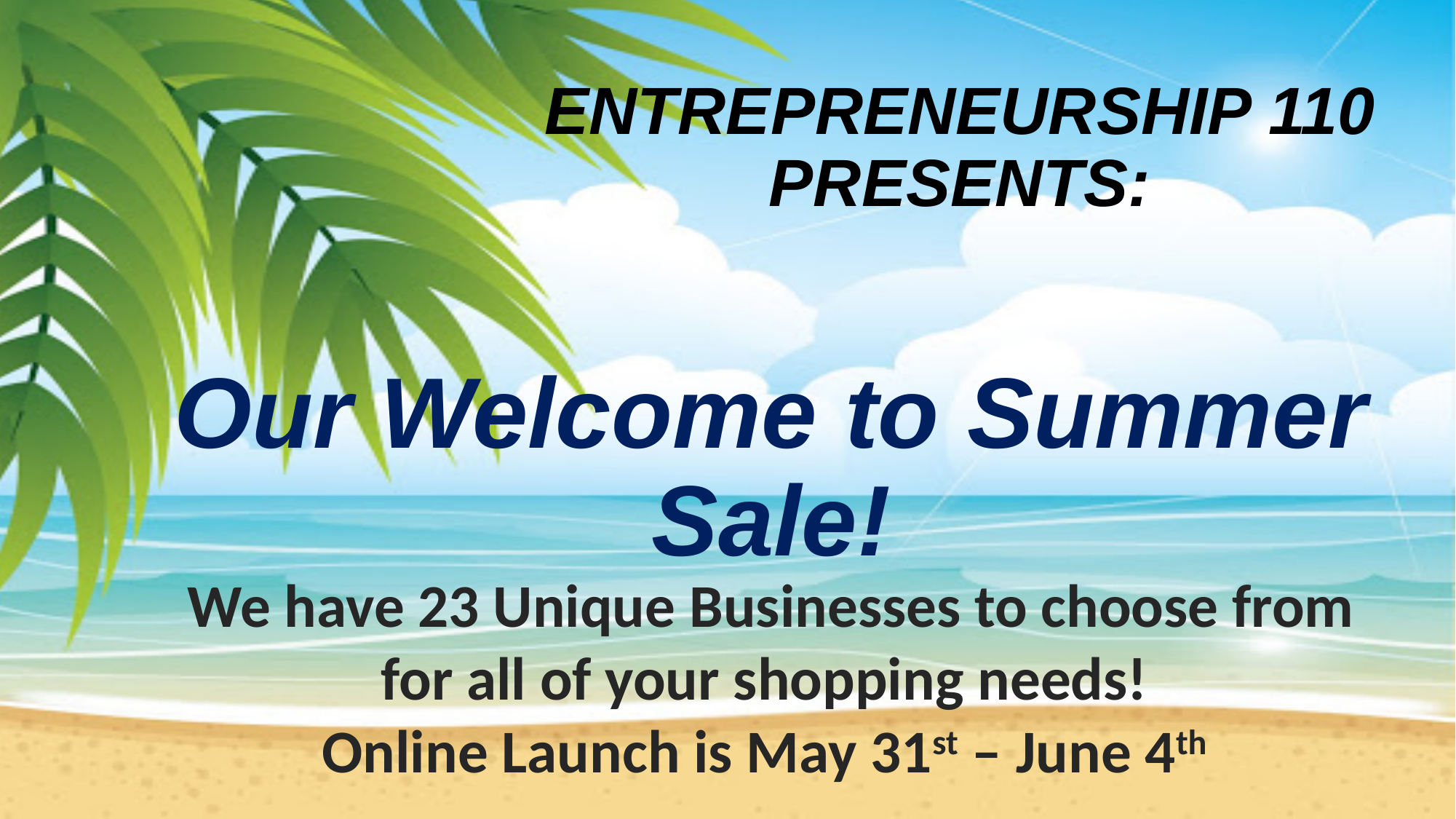

# ENTREPRENEURSHIP 110 PRESENTS:
Our Welcome to Summer Sale!
We have 23 Unique Businesses to choose from
for all of your shopping needs!
Online Launch is May 31st – June 4th